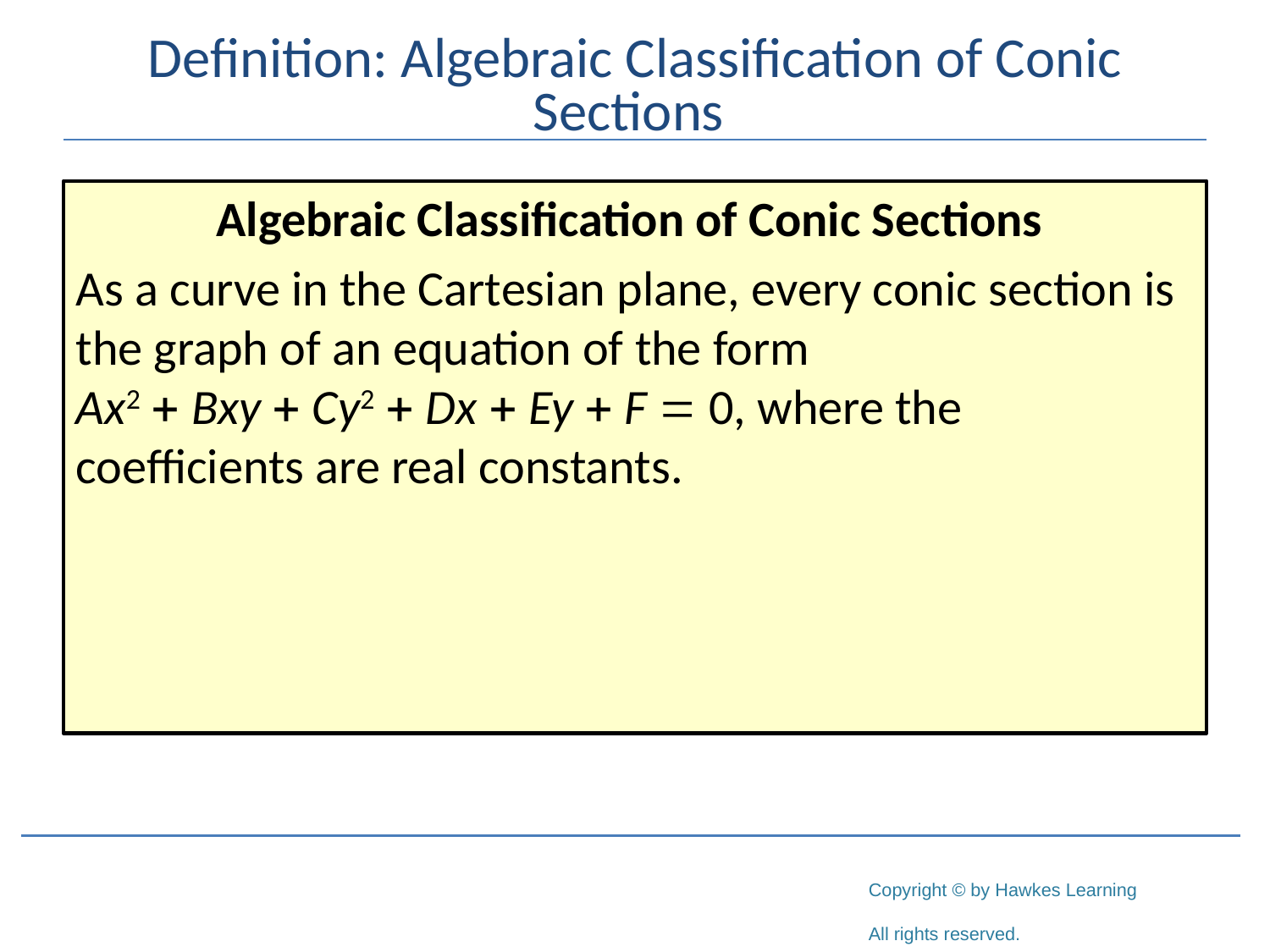

# Definition: Algebraic Classification of Conic Sections
Algebraic Classification of Conic Sections
As a curve in the Cartesian plane, every conic section is the graph of an equation of the form
Ax2 + Bxy + Cy2 + Dx + Ey + F = 0, where the coefficients are real constants.